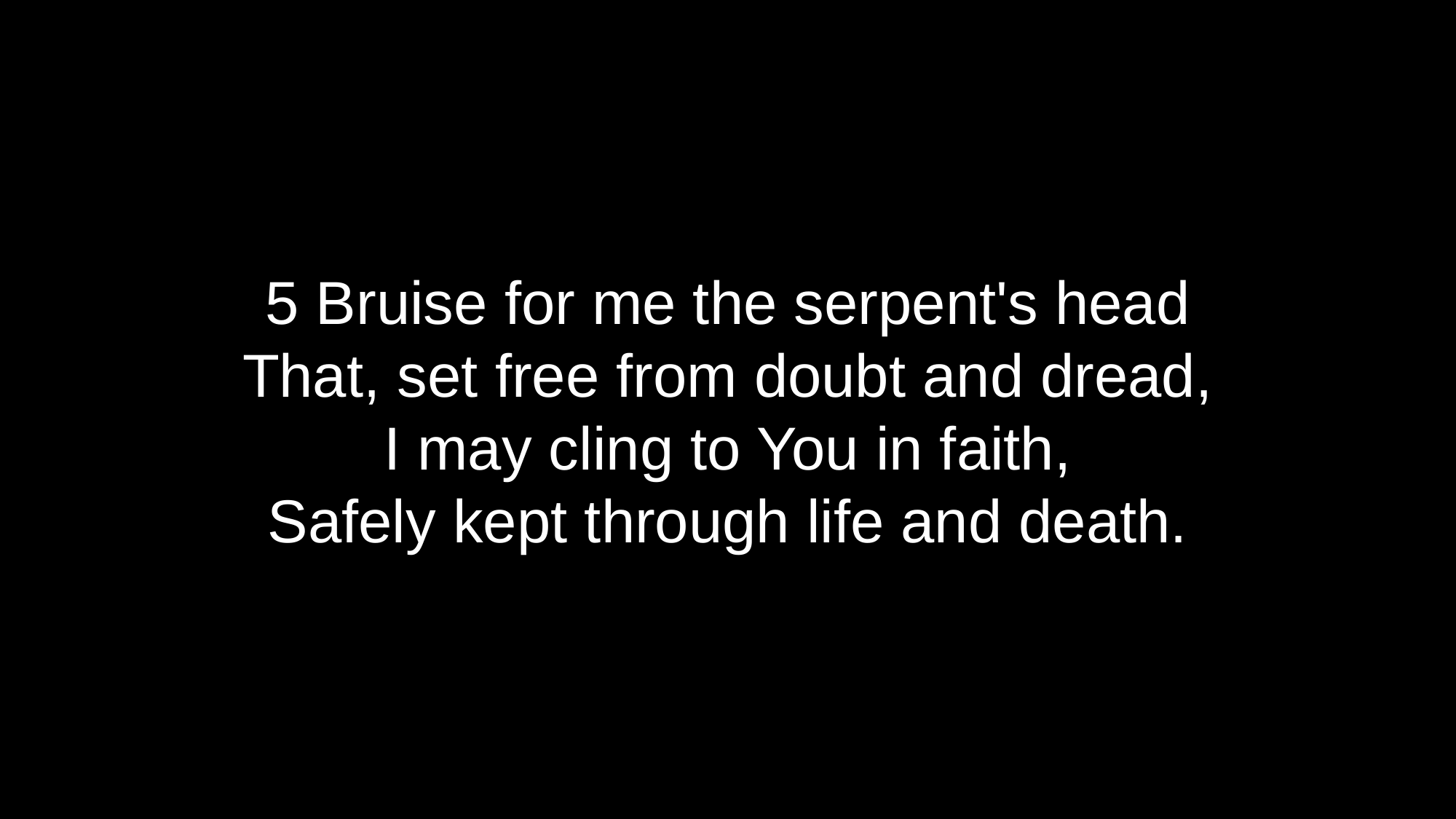

5 Bruise for me the serpent's head
That, set free from doubt and dread,
I may cling to You in faith,
Safely kept through life and death.